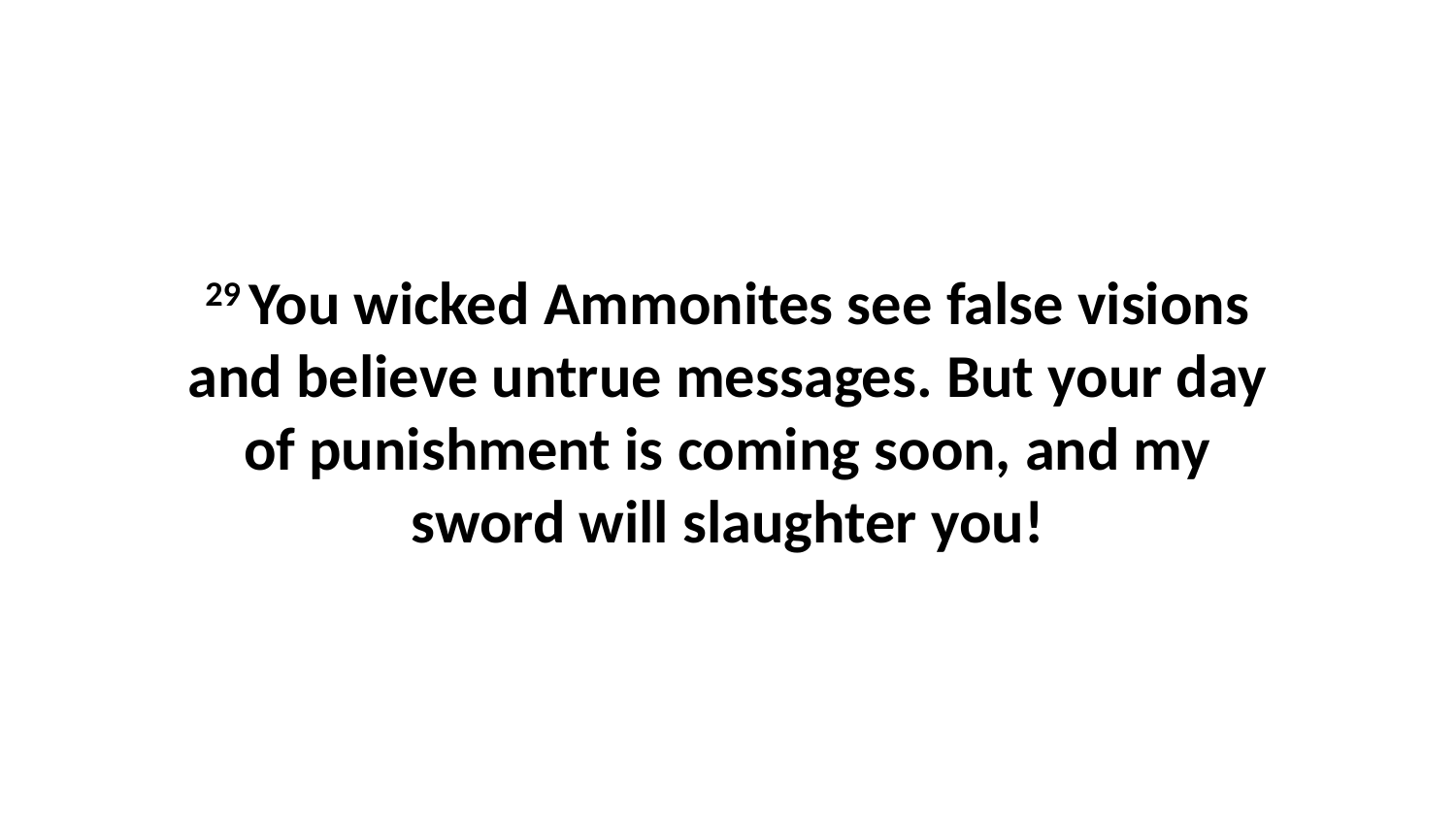

29 You wicked Ammonites see false visions and believe untrue messages. But your day of punishment is coming soon, and my sword will slaughter you!